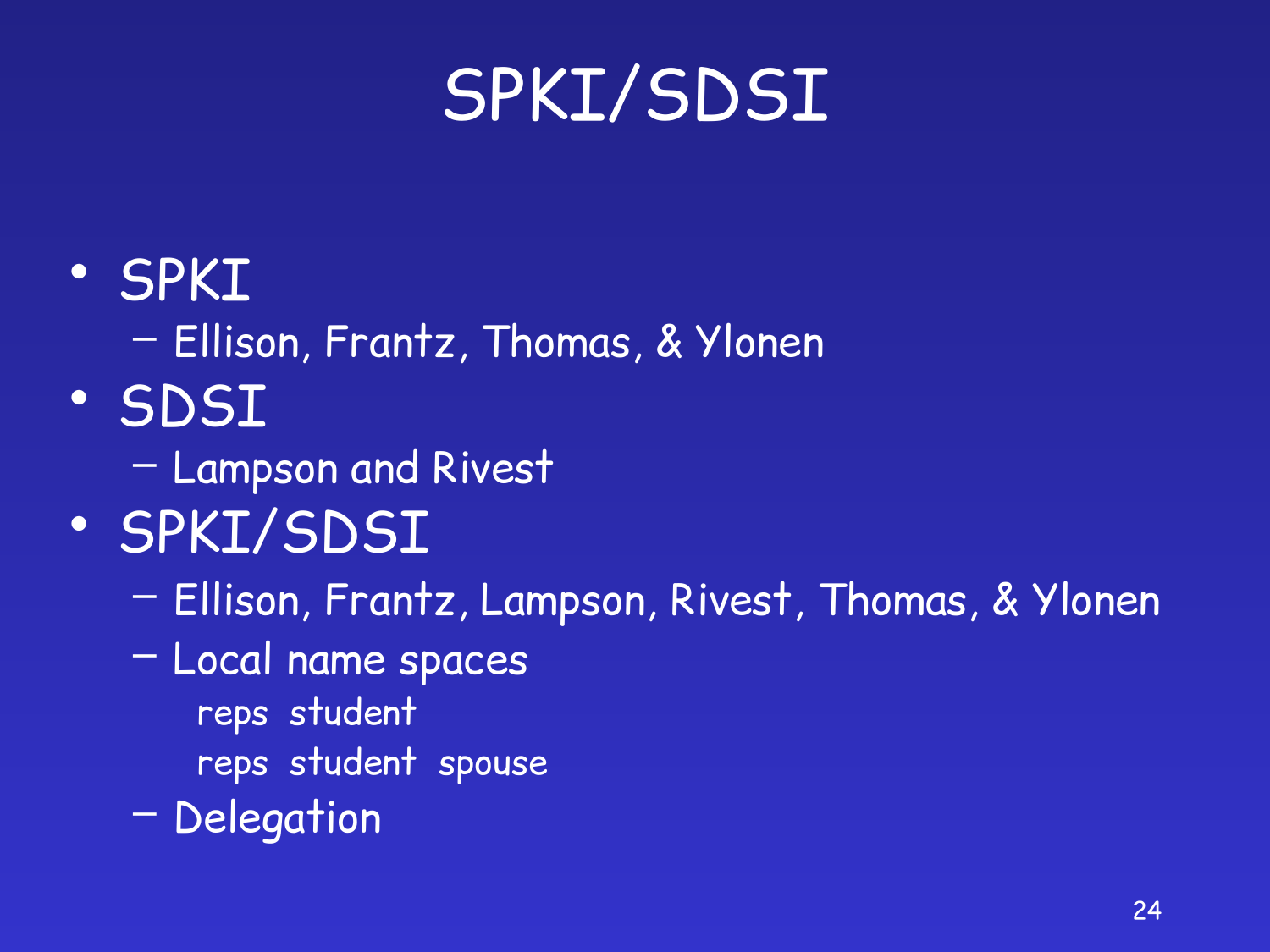

# SPKI/SDSI
SPKI
Ellison, Frantz, Thomas, & Ylonen
SDSI
Lampson and Rivest
SPKI/SDSI
Ellison, Frantz, Lampson, Rivest, Thomas, & Ylonen
Local name spaces
reps  student
reps  student  spouse
Delegation
24